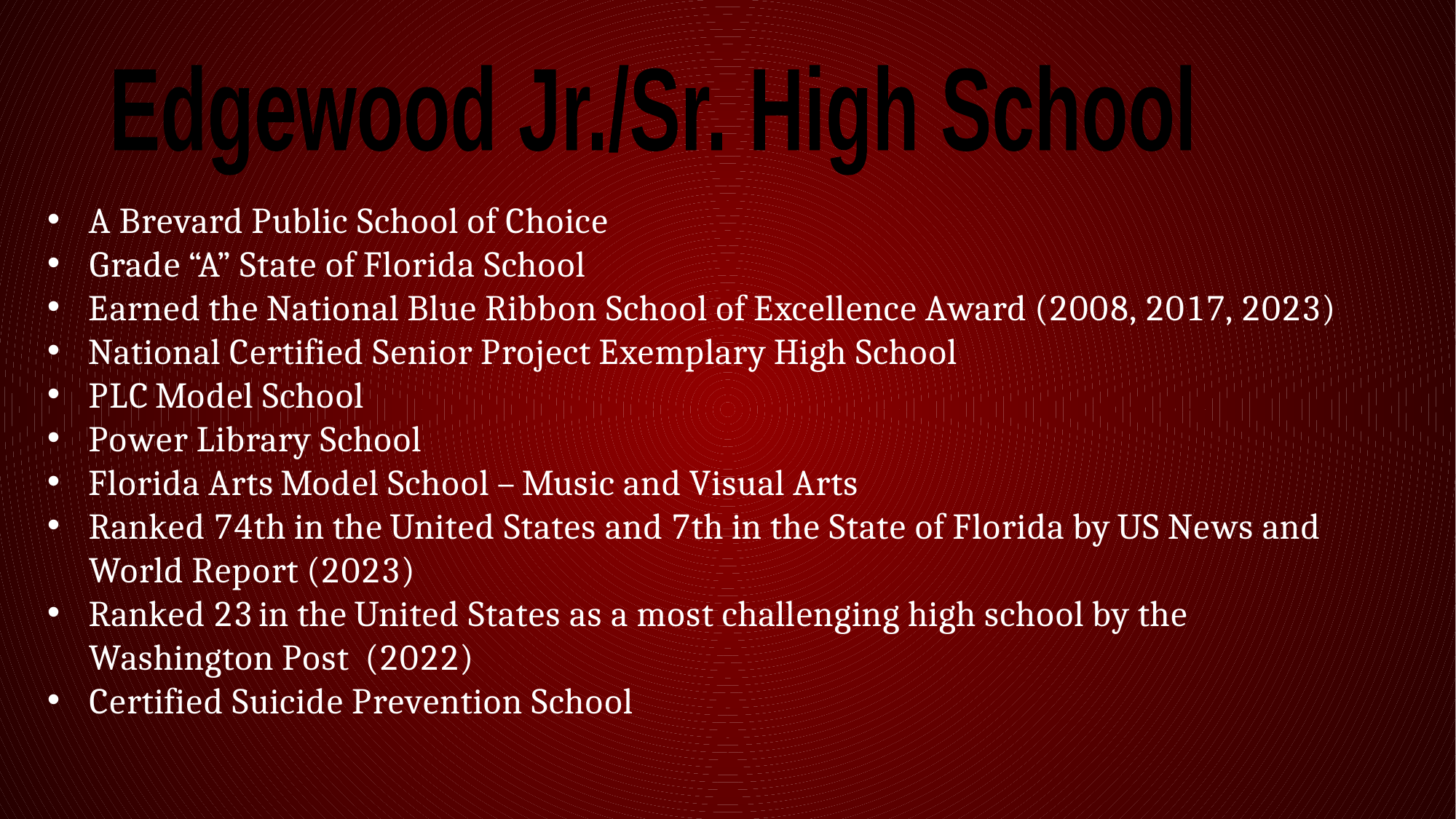

Edgewood Jr./Sr. High School
A Brevard Public School of Choice
Grade “A” State of Florida School
Earned the National Blue Ribbon School of Excellence Award (2008, 2017, 2023)
National Certified Senior Project Exemplary High School
PLC Model School
Power Library School
Florida Arts Model School – Music and Visual Arts
Ranked 74th in the United States and 7th in the State of Florida by US News and World Report (2023)
Ranked 23 in the United States as a most challenging high school by the Washington Post  (2022)
Certified Suicide Prevention School